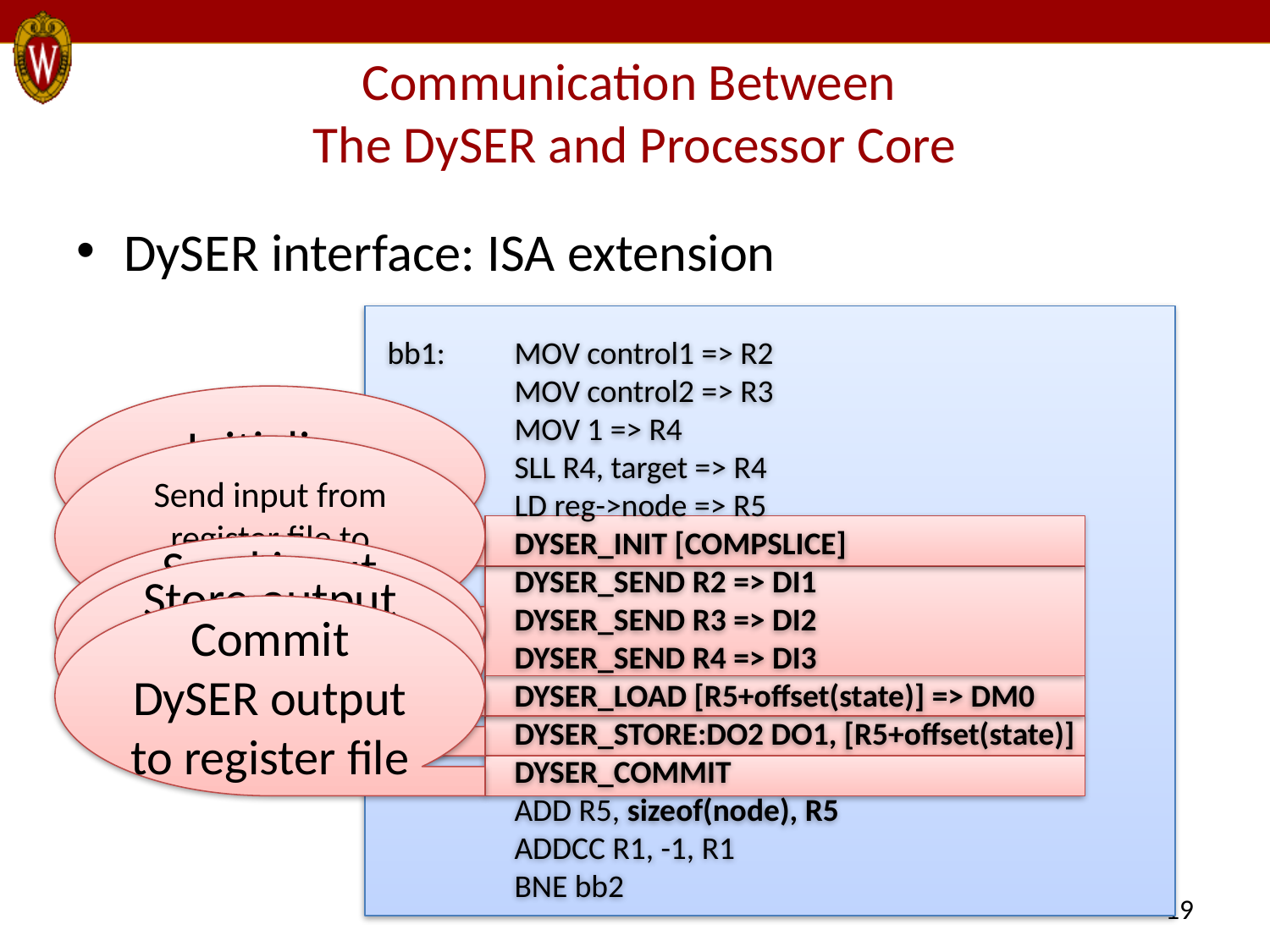

# Communication Between The DySER and Processor Core
DySER interface: ISA extension

bb1:	MOV control1 => R2
	MOV control2 => R3
	MOV 1 => R4
	SLL R4, target => R4
	LD reg->node => R5
	DYSER_INIT [COMPSLICE]
	DYSER_SEND R2 => DI1
	DYSER_SEND R3 => DI2
	DYSER_SEND R4 => DI3
bb2: 	DYSER_LOAD [R5+offset(state)] => DM0
	DYSER_STORE:DO2 DO1, [R5+offset(state)]
	DYSER_COMMIT
	ADD R5, sizeof(node), R5
	ADDCC R1, -1, R1
	BNE bb2
Initialize DySER
Send input from register file to DySER

Send input from memory to DySER
Store output from DySER to memory

Commit DySER output to register file

19